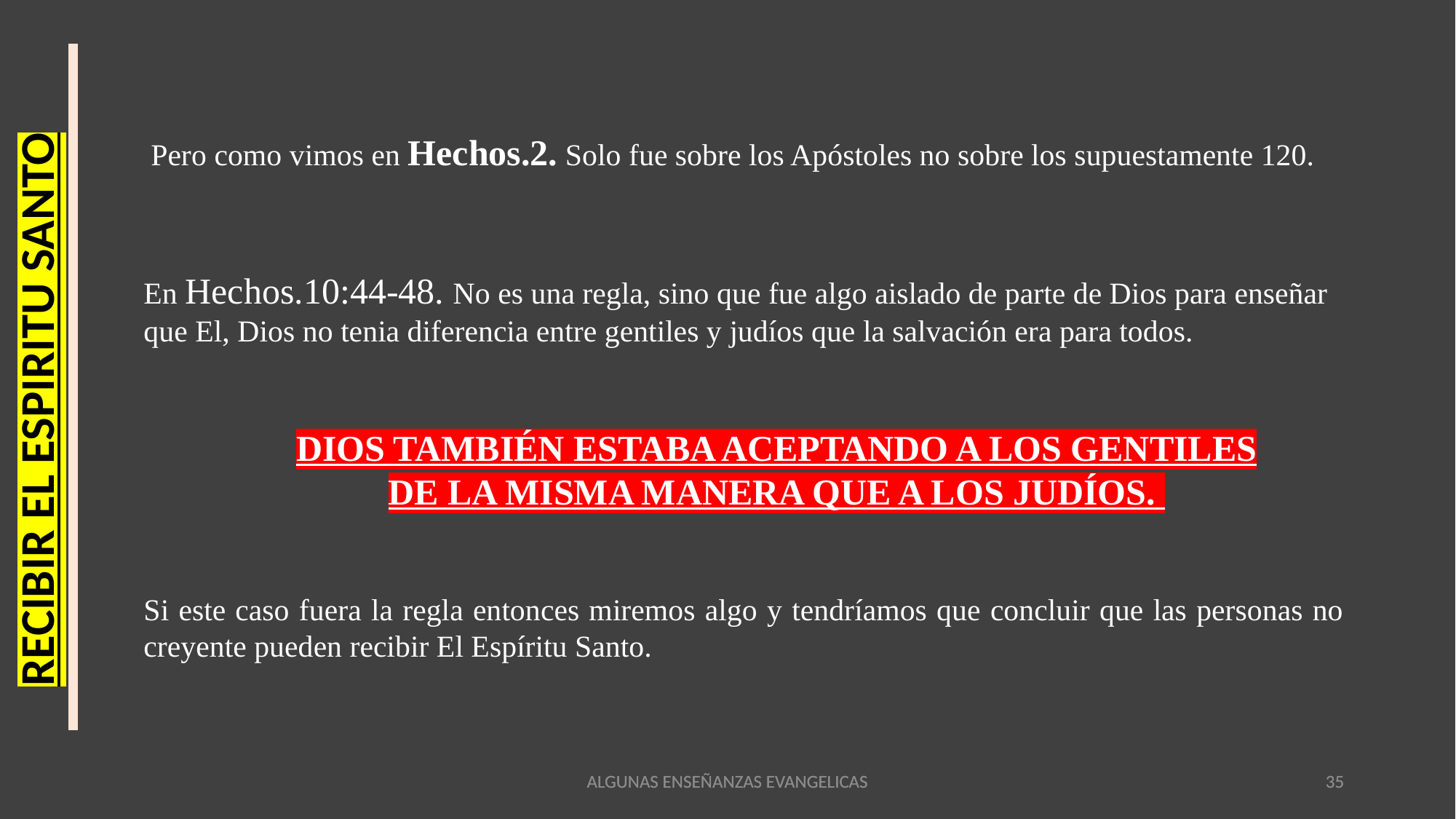

Pero como vimos en Hechos.2. Solo fue sobre los Apóstoles no sobre los supuestamente 120.
En Hechos.10:44-48. No es una regla, sino que fue algo aislado de parte de Dios para enseñar que El, Dios no tenia diferencia entre gentiles y judíos que la salvación era para todos.
RECIBIR EL ESPIRITU SANTO
DIOS TAMBIÉN ESTABA ACEPTANDO A LOS GENTILES DE LA MISMA MANERA QUE A LOS JUDÍOS.
Si este caso fuera la regla entonces miremos algo y tendríamos que concluir que las personas no creyente pueden recibir El Espíritu Santo.
ALGUNAS ENSEÑANZAS EVANGELICAS
ALGUNAS ENSEÑANZAS EVANGELICAS
35
35